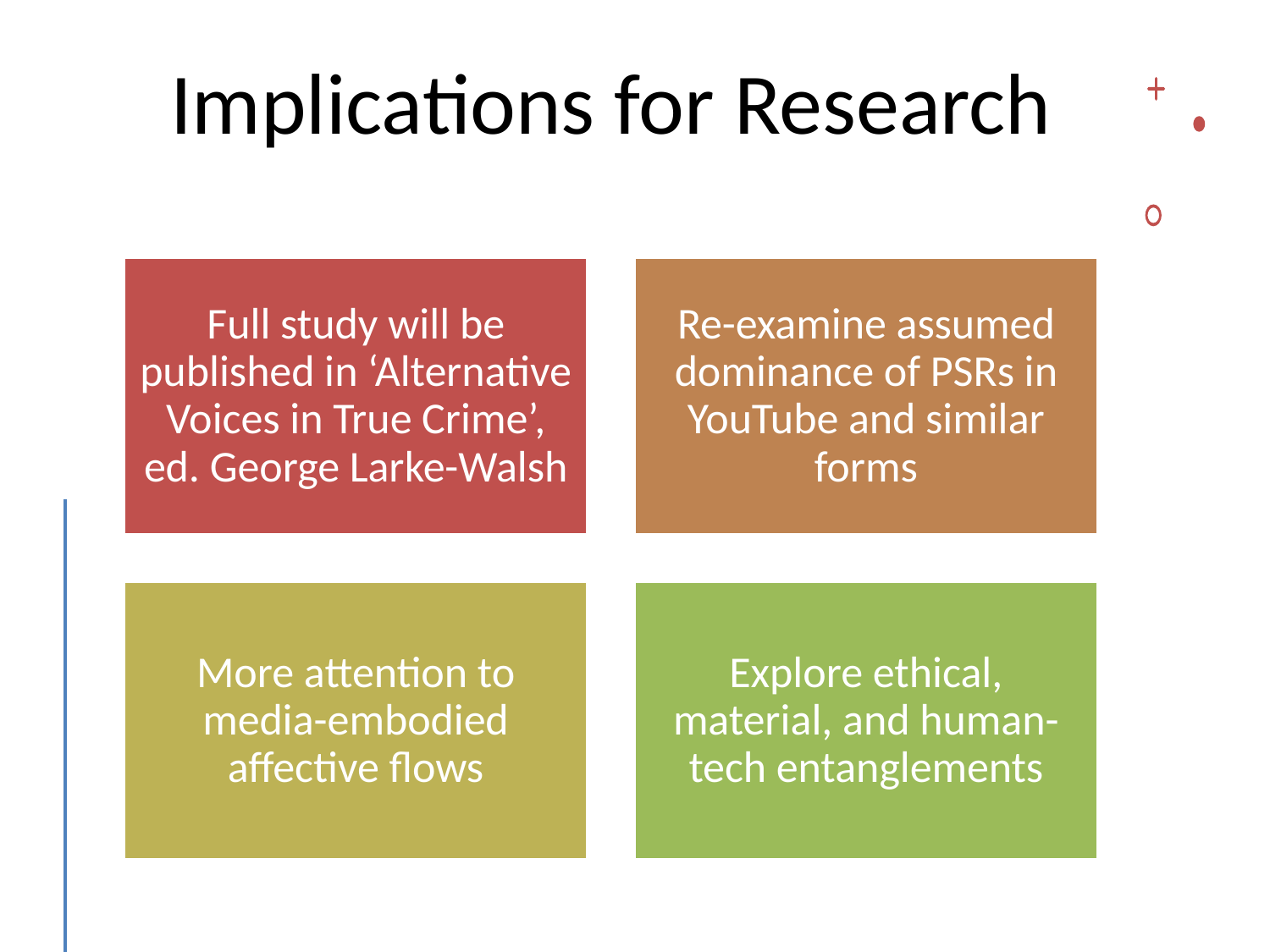

# Implications for Research

Full study will be published in ‘Alternative Voices in True Crime’, ed. George Larke-Walsh
Re-examine assumed dominance of PSRs in YouTube and similar forms
More attention to media-embodied affective flows
Explore ethical, material, and human-tech entanglements